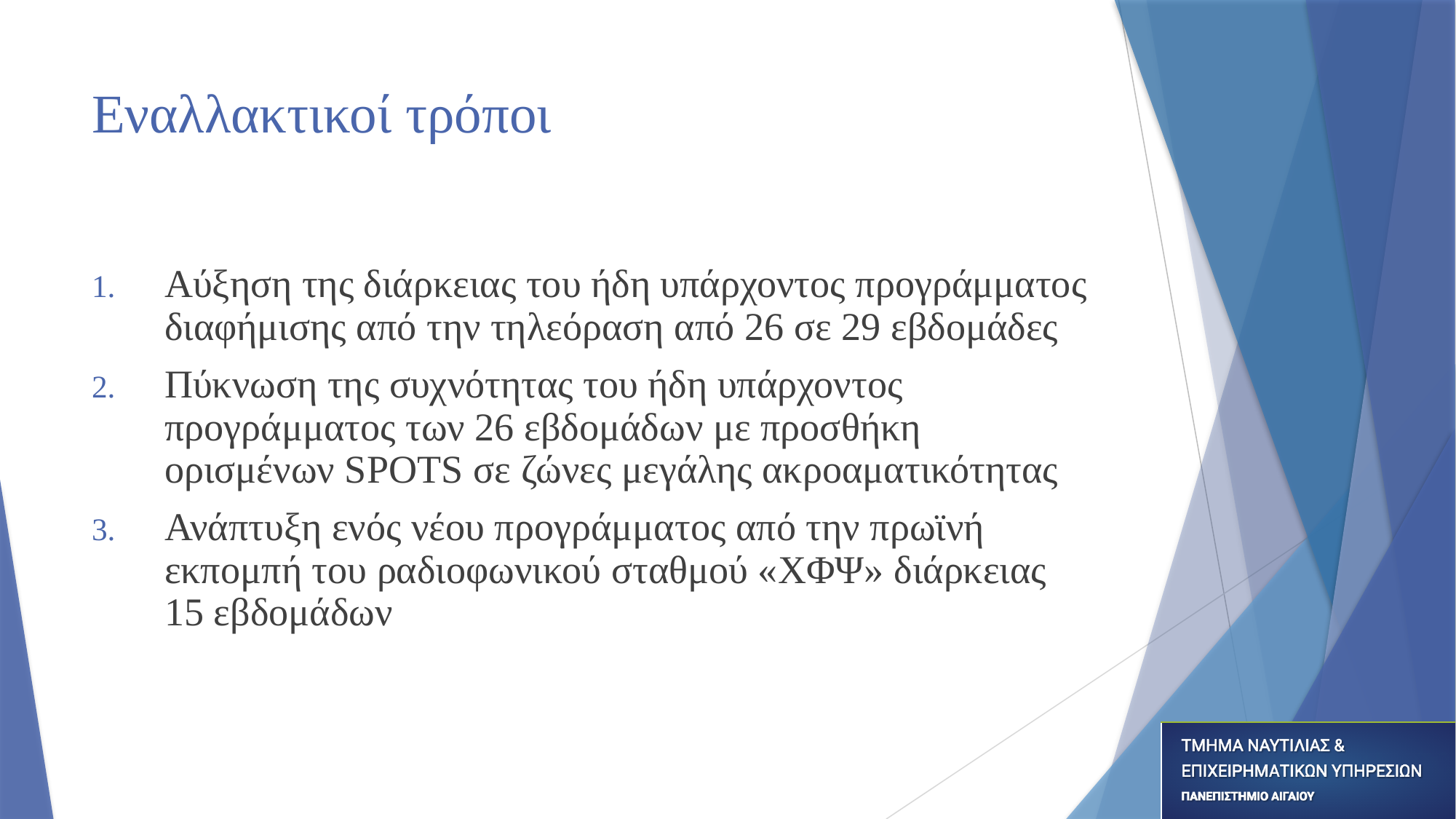

# Εναλλακτικοί τρόποι
Αύξηση της διάρκειας του ήδη υπάρχοντος προγράμματος διαφήμισης από την τηλεόραση από 26 σε 29 εβδομάδες
Πύκνωση της συχνότητας του ήδη υπάρχοντος προγράμματος των 26 εβδομάδων με προσθήκη ορισμένων SPOTS σε ζώνες μεγάλης ακροαματικότητας
Ανάπτυξη ενός νέου προγράμματος από την πρωϊνή εκπομπή του ραδιοφωνικού σταθμού «ΧΦΨ» διάρκειας 15 εβδομάδων